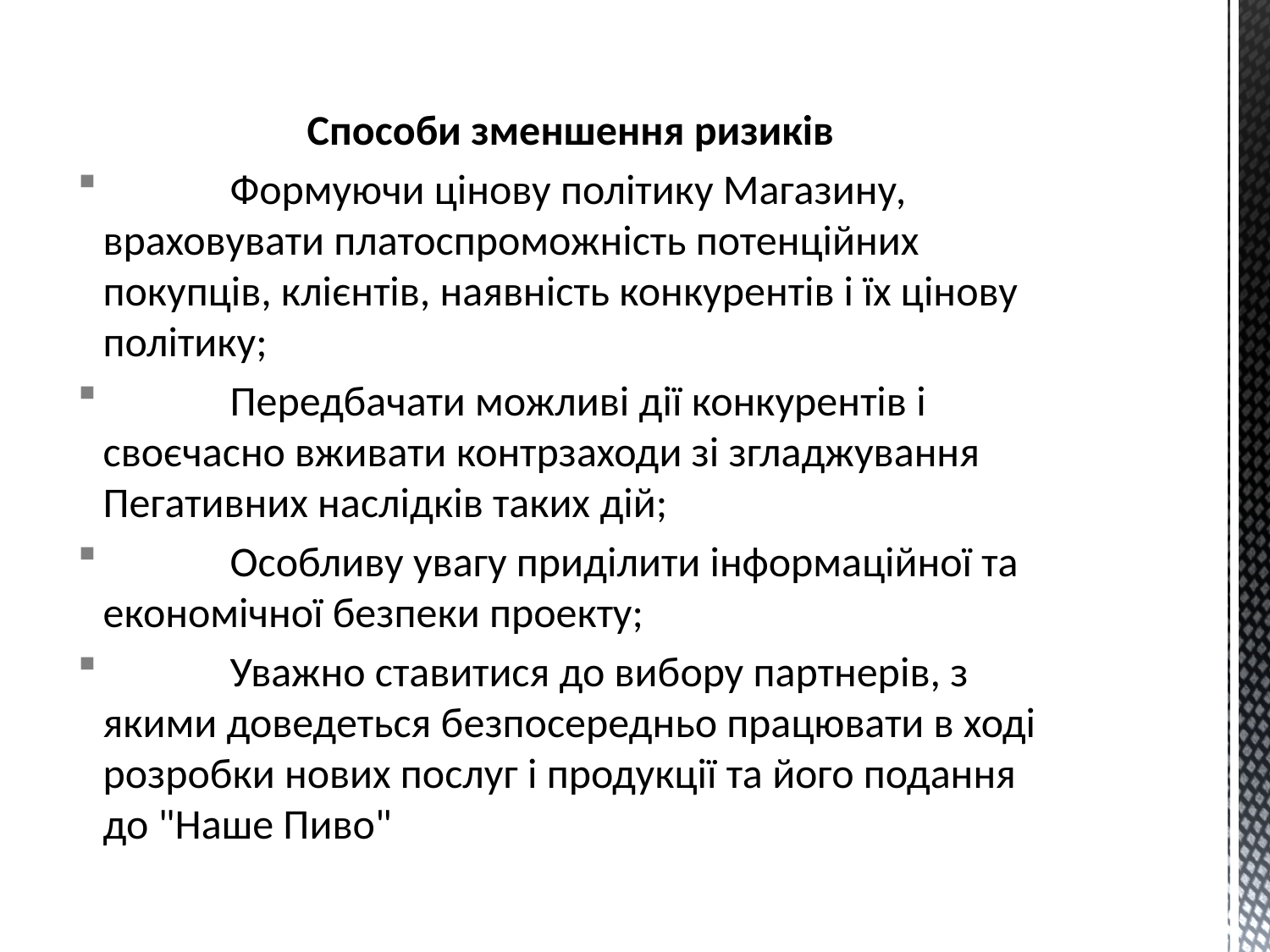

Способи зменшення ризиків
	Формуючи цінову політику Магазину, враховувати платоспроможність потенційних покупців, клієнтів, наявність конкурентів і їх цінову політику;
	Передбачати можливі дії конкурентів і своєчасно вживати контрзаходи зі згладжування Пегативних наслідків таких дій;
	Особливу увагу приділити інформаційної та економічної безпеки проекту;
	Уважно ставитися до вибору партнерів, з якими доведеться безпосередньо працювати в ході розробки нових послуг і продукції та його подання до "Наше Пиво"